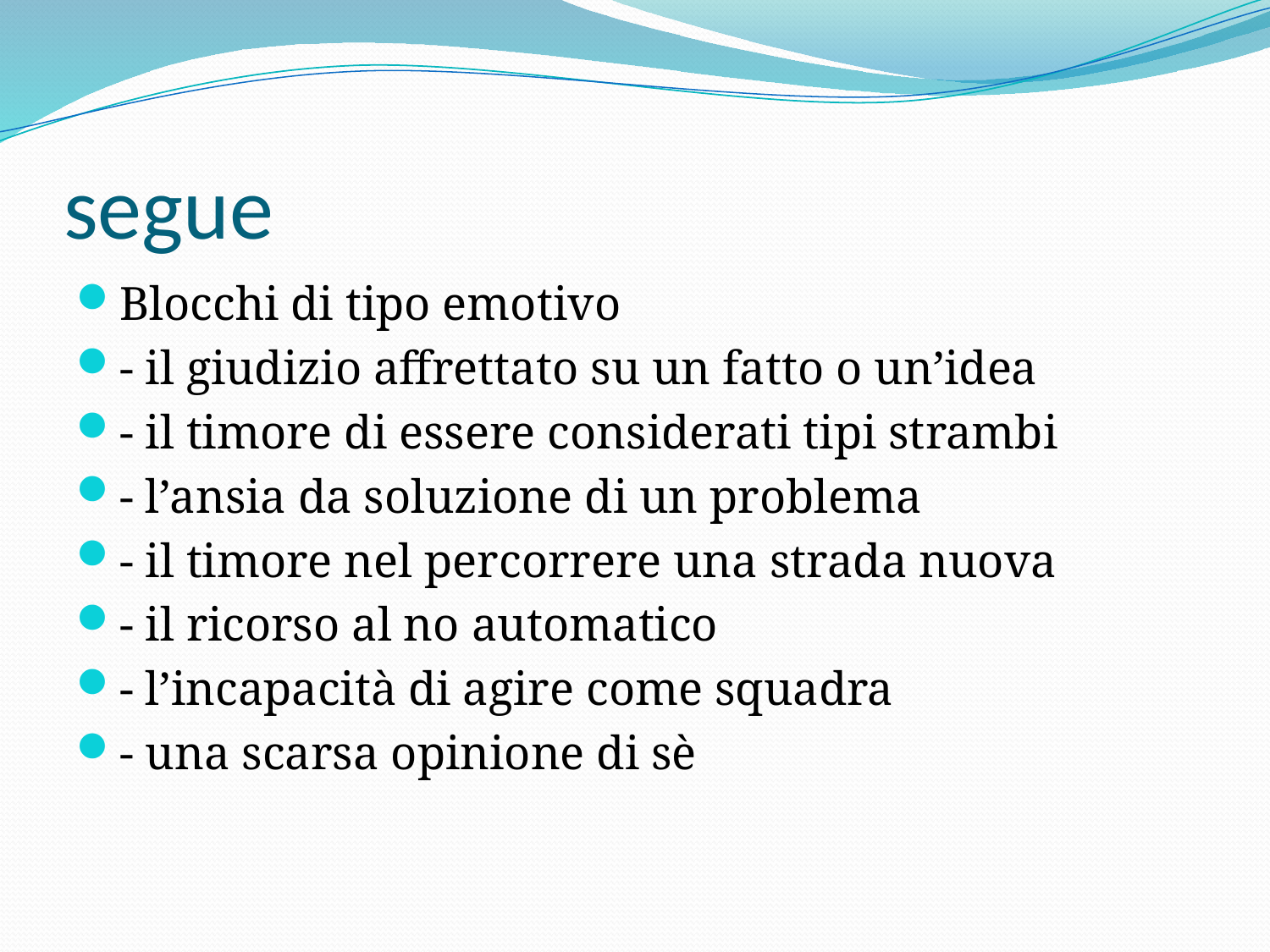

# segue
Blocchi di tipo emotivo
- il giudizio affrettato su un fatto o un’idea
- il timore di essere considerati tipi strambi
- l’ansia da soluzione di un problema
- il timore nel percorrere una strada nuova
- il ricorso al no automatico
- l’incapacità di agire come squadra
- una scarsa opinione di sè